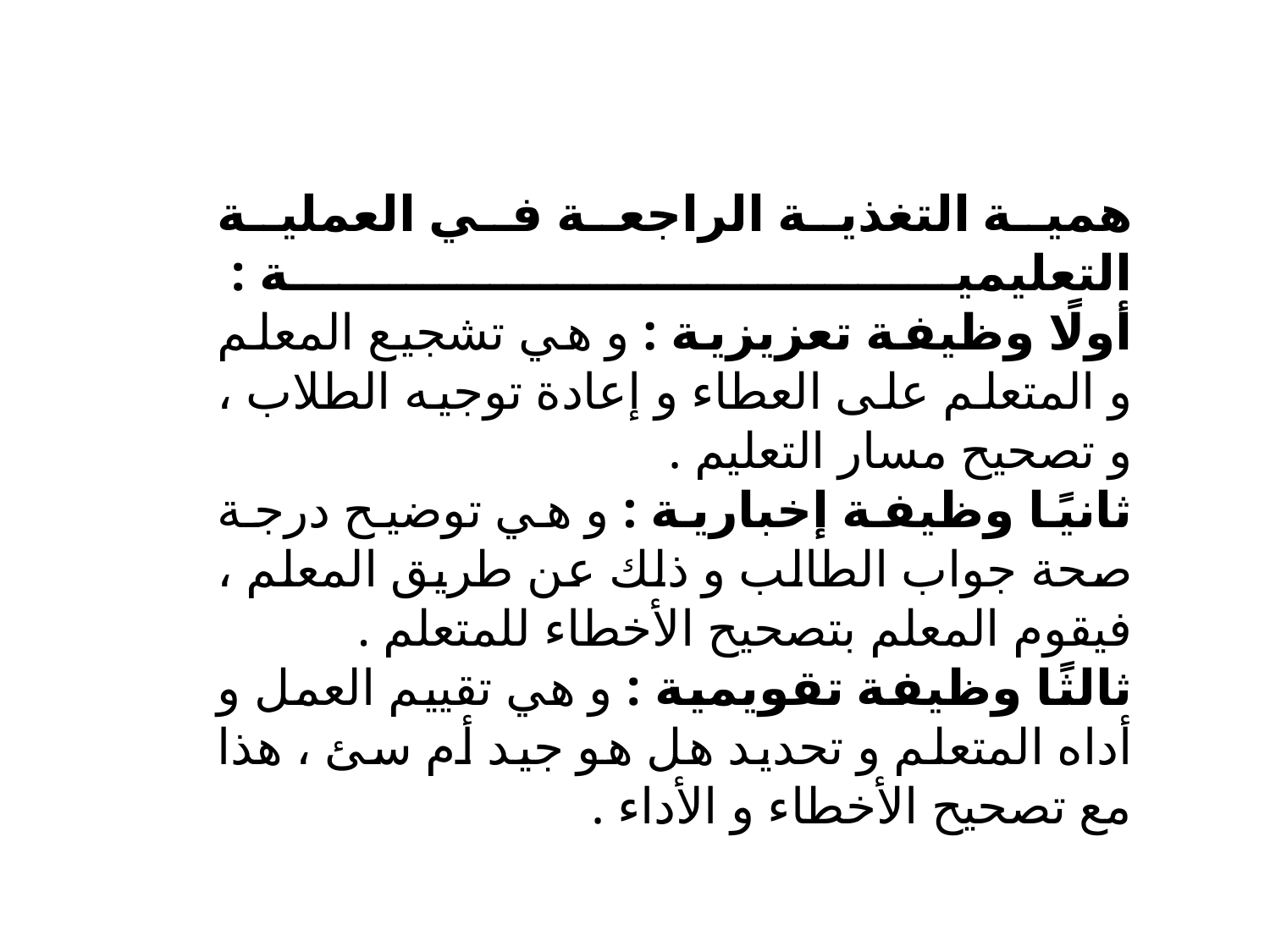

همية التغذية الراجعة في العملية التعليمية : 
أولًا وظيفة تعزيزية : و هي تشجيع المعلم و المتعلم على العطاء و إعادة توجيه الطلاب ، و تصحيح مسار التعليم .
ثانيًا وظيفة إخبارية : و هي توضيح درجة صحة جواب الطالب و ذلك عن طريق المعلم ، فيقوم المعلم بتصحيح الأخطاء للمتعلم .
ثالثًا وظيفة تقويمية : و هي تقييم العمل و أداه المتعلم و تحديد هل هو جيد أم سئ ، هذا مع تصحيح الأخطاء و الأداء .